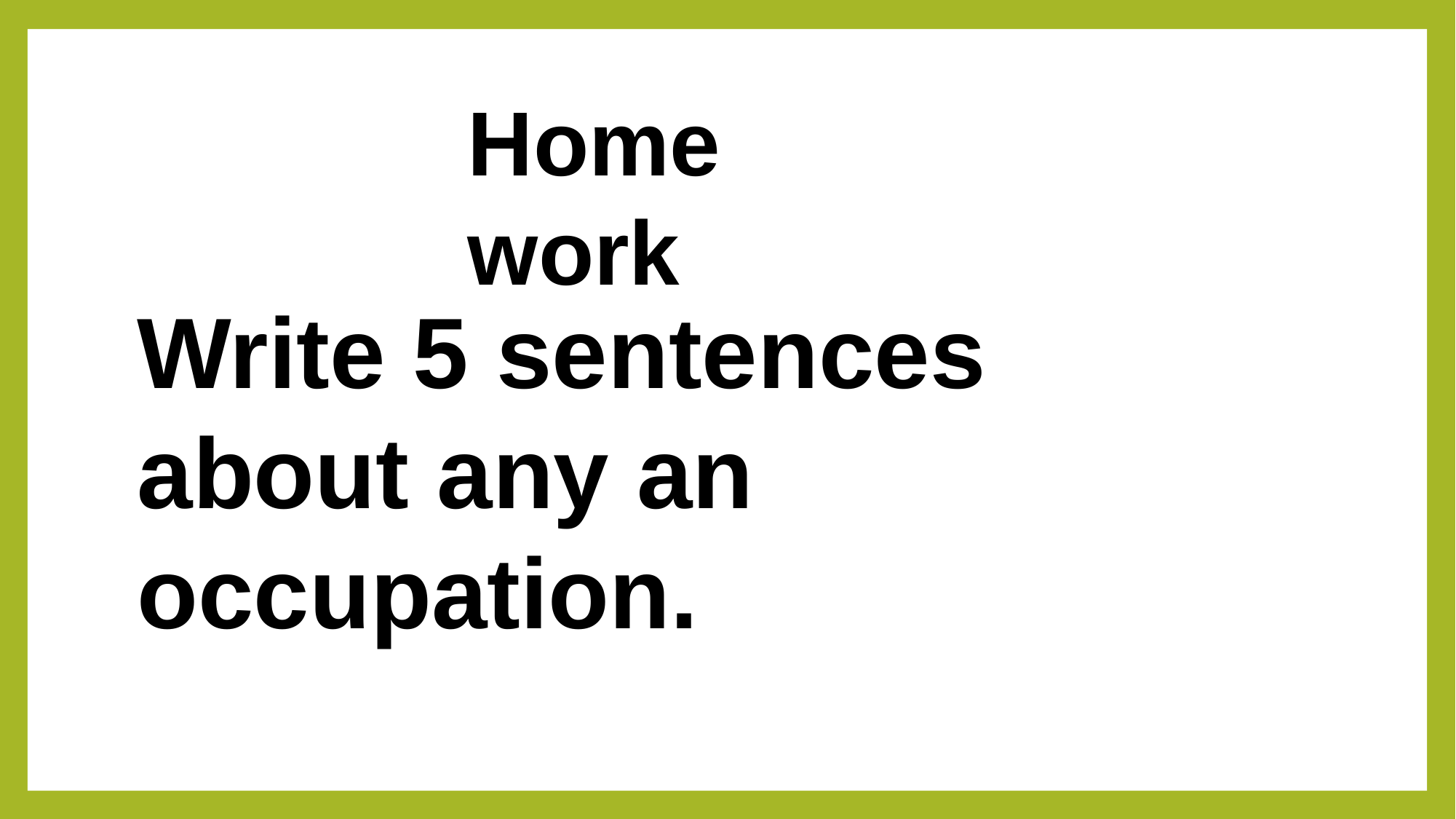

Home work
Write 5 sentences about any an occupation.